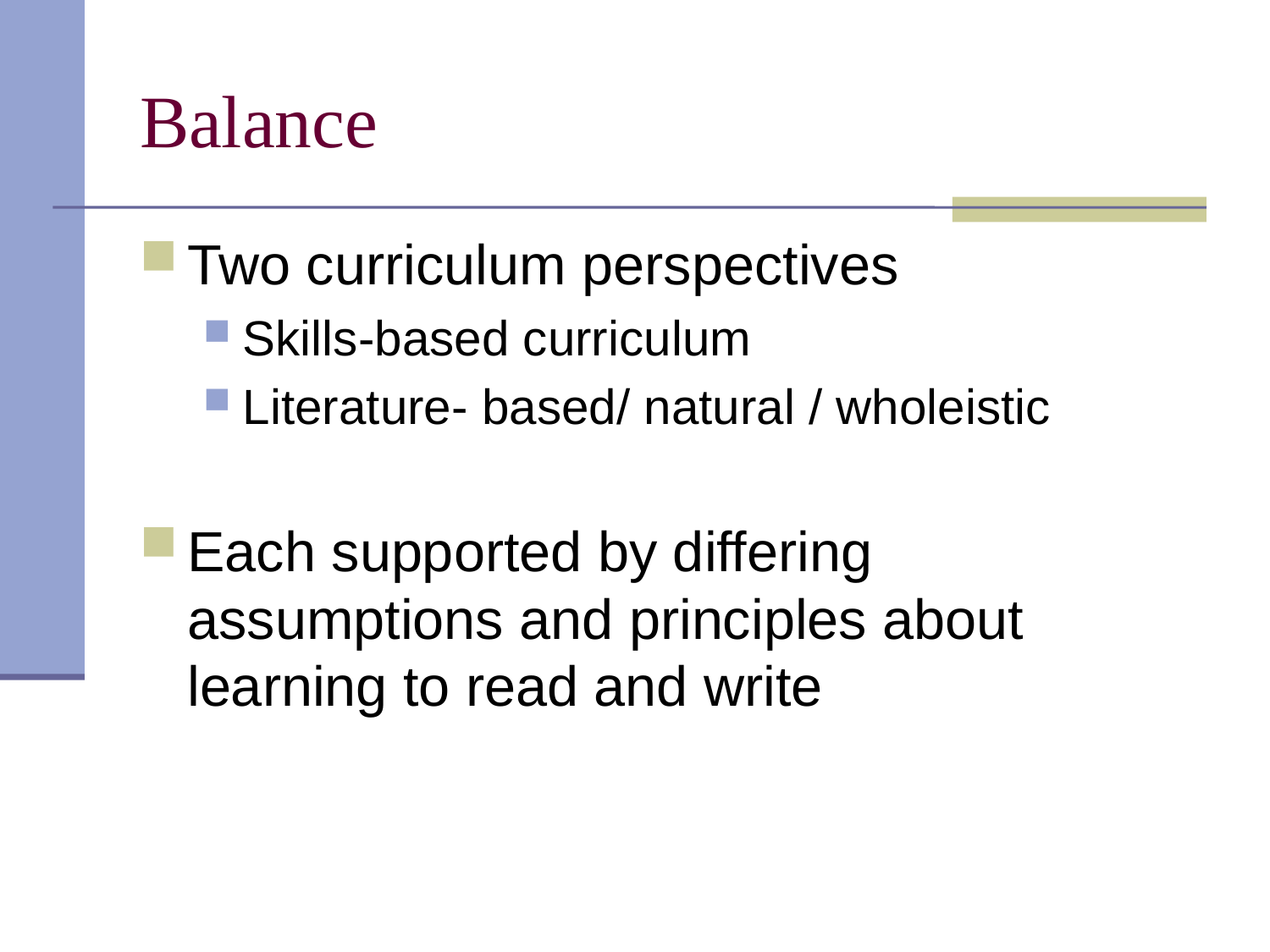

# Balance
Two curriculum perspectives
Skills-based curriculum
Literature- based/ natural / wholeistic

Each supported by differing assumptions and principles about learning to read and write